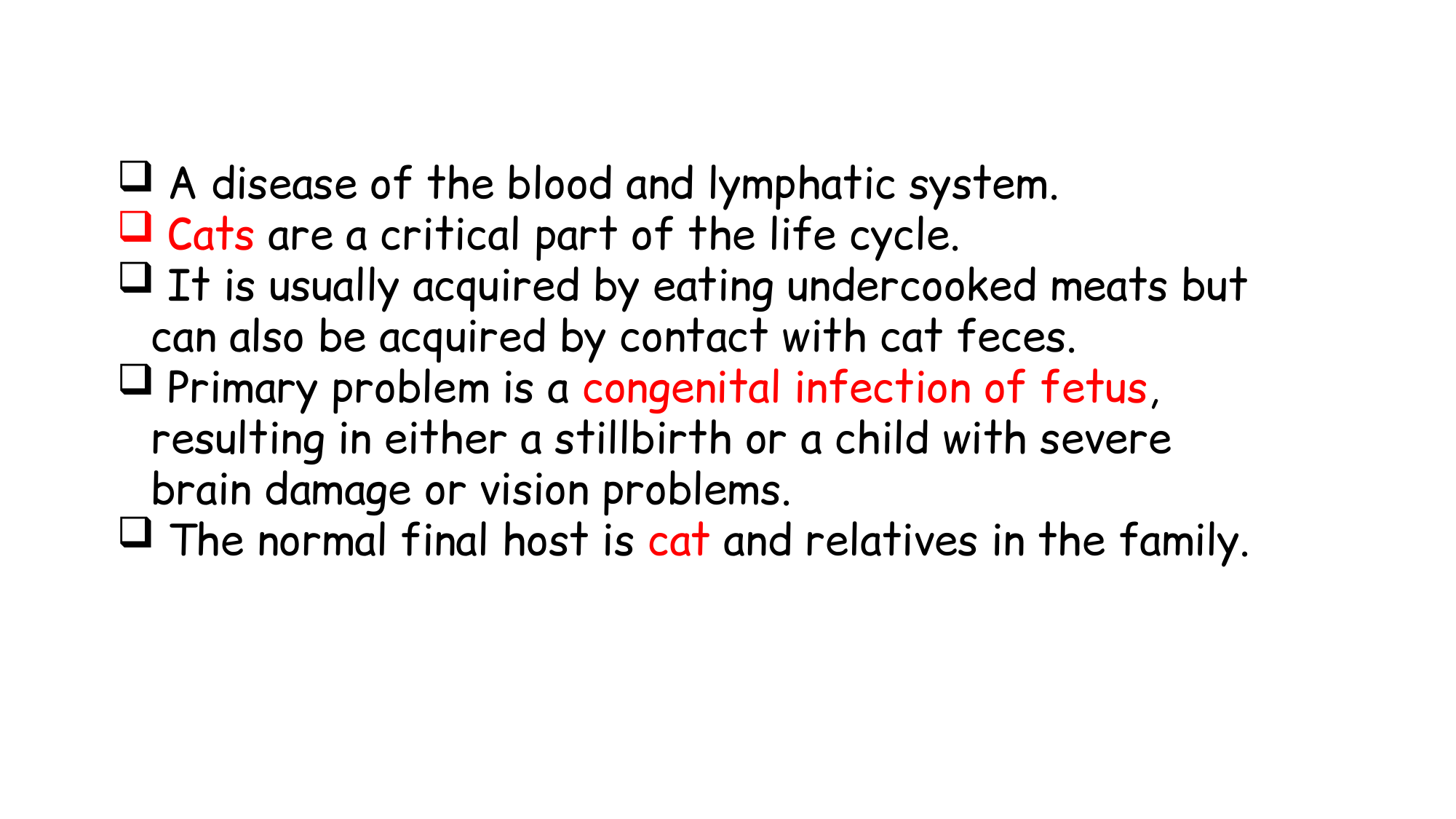

A disease of the blood and lymphatic system.
 Cats are a critical part of the life cycle.
 It is usually acquired by eating undercooked meats but can also be acquired by contact with cat feces.
 Primary problem is a congenital infection of fetus, resulting in either a stillbirth or a child with severe brain damage or vision problems.
 The normal final host is cat and relatives in the family.